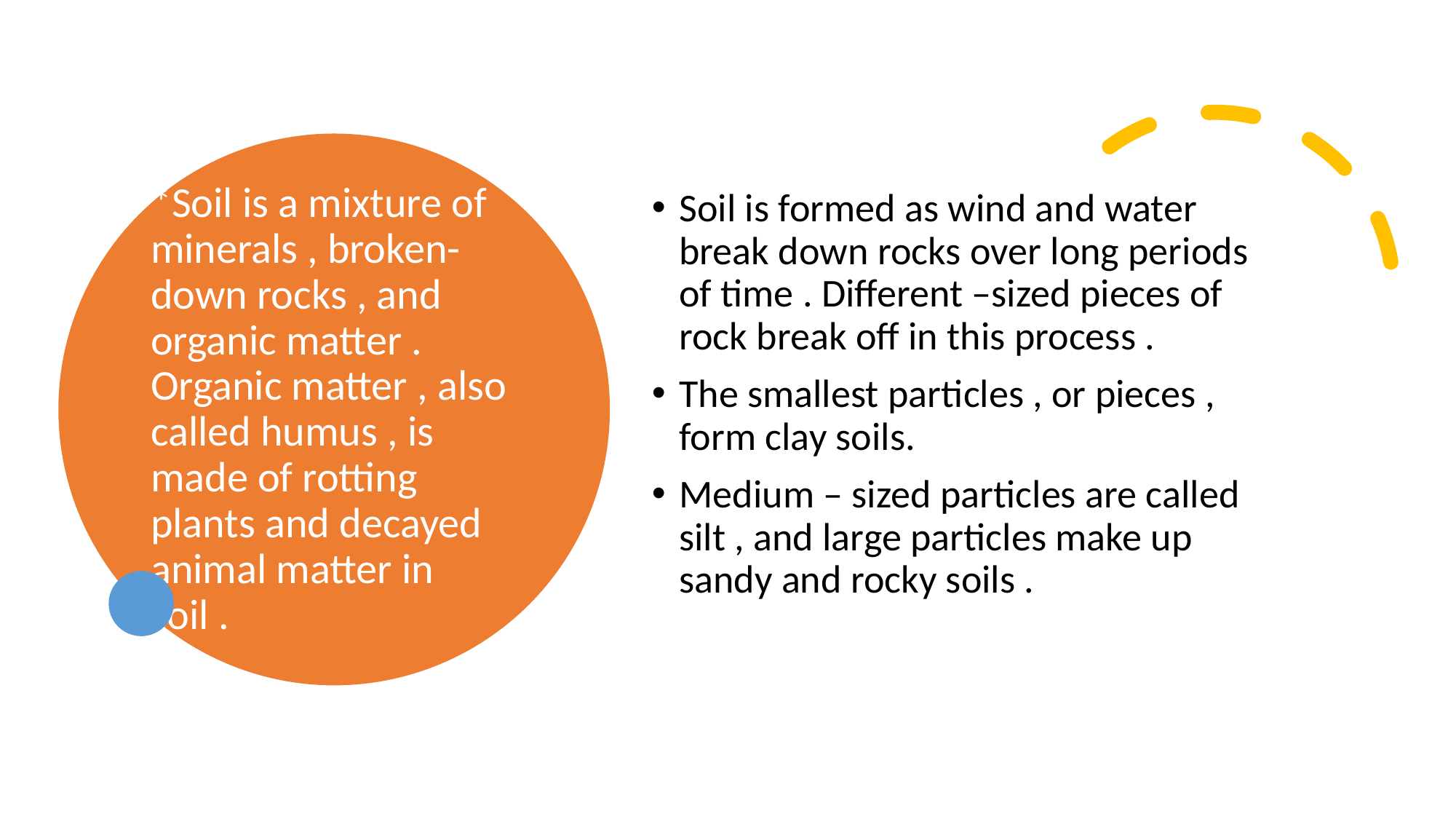

# *Soil is a mixture of minerals , broken-down rocks , and organic matter . Organic matter , also called humus , is made of rotting plants and decayed animal matter in soil .
Soil is formed as wind and water break down rocks over long periods of time . Different –sized pieces of rock break off in this process .
The smallest particles , or pieces , form clay soils.
Medium – sized particles are called silt , and large particles make up sandy and rocky soils .